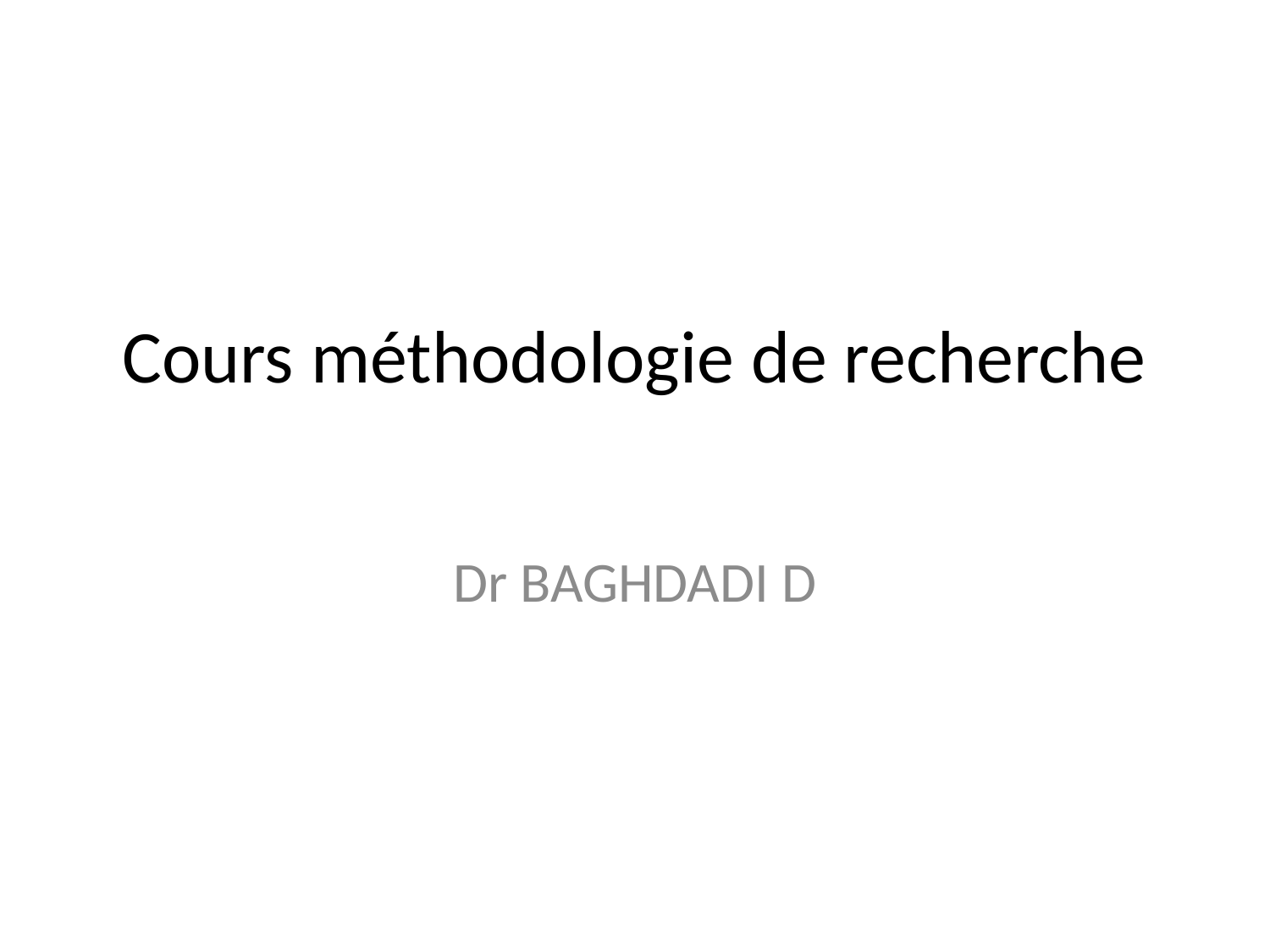

# Cours méthodologie de recherche
Dr BAGHDADI D